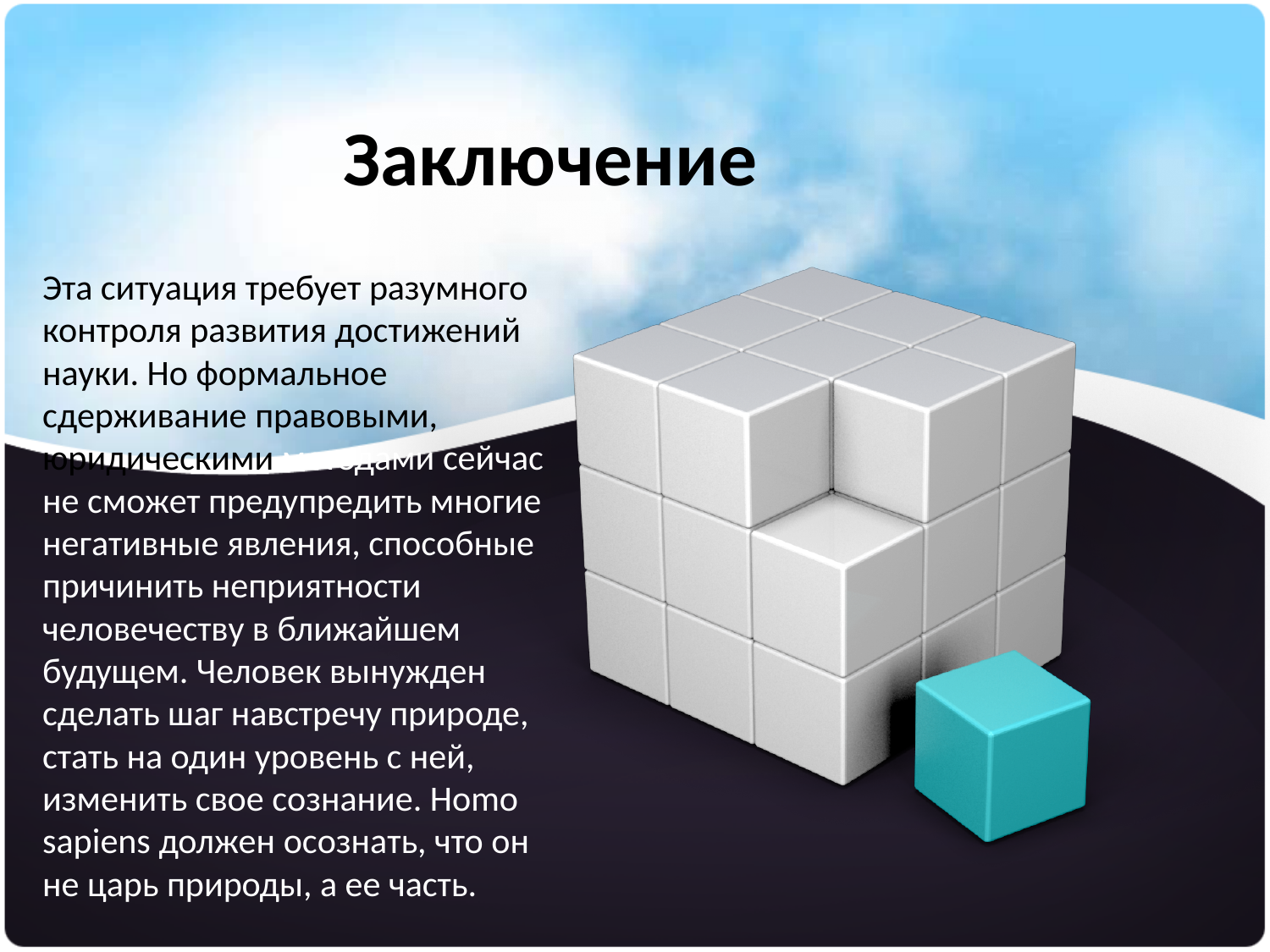

# Заключение
Эта ситуация требует разумного контроля развития достижений науки. Но формальное сдерживание правовыми, юридическими методами сейчас не сможет предупредить многие негативные явления, способные причинить неприятности человечеству в ближайшем будущем. Человек вынужден сделать шаг навстречу природе, стать на один уровень с ней, изменить свое сознание. Homo sapiens должен осознать, что он не царь природы, а ее часть.